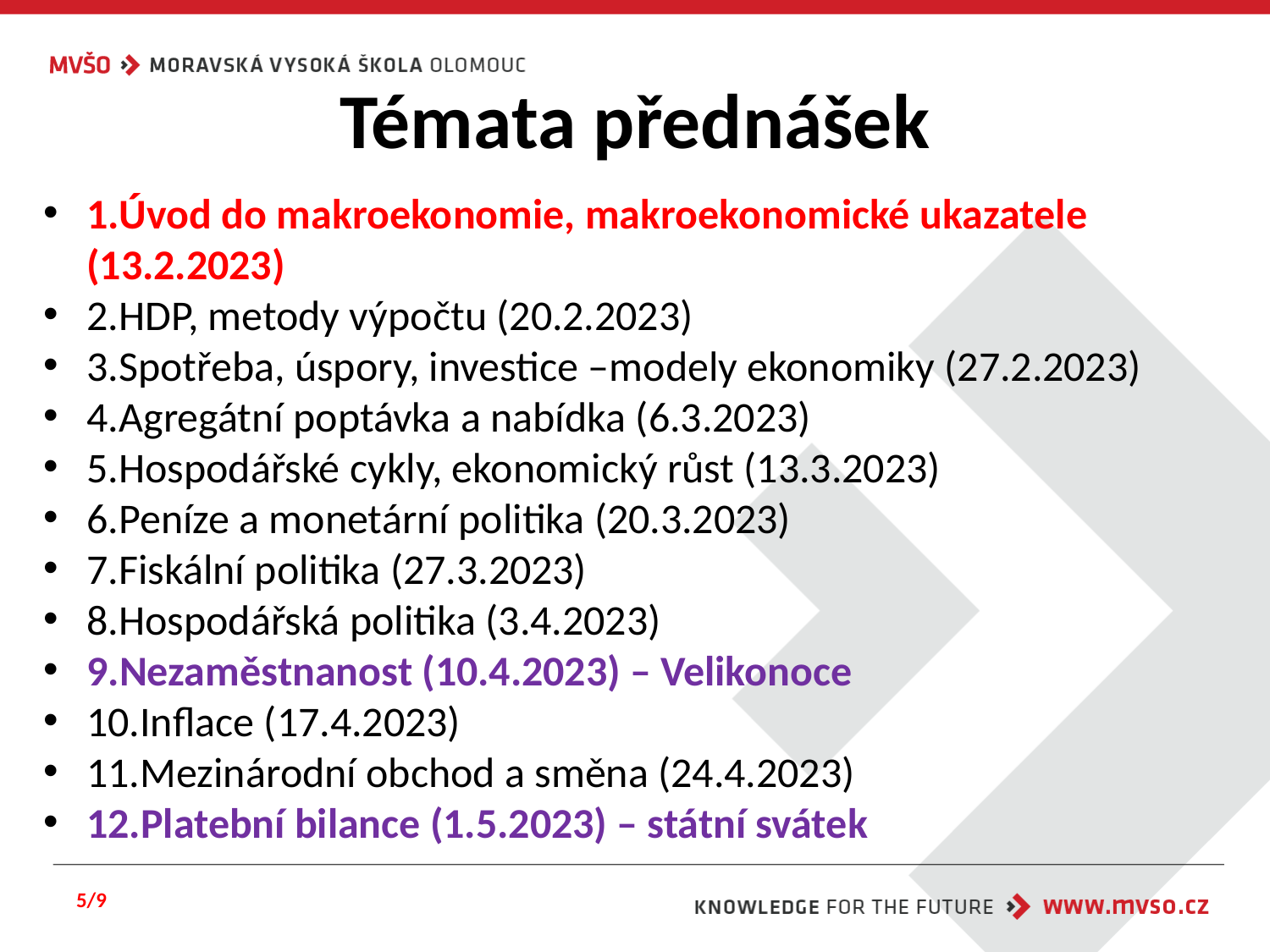

# Témata přednášek
1.Úvod do makroekonomie, makroekonomické ukazatele (13.2.2023)
2.HDP, metody výpočtu (20.2.2023)
3.Spotřeba, úspory, investice –modely ekonomiky (27.2.2023)
4.Agregátní poptávka a nabídka (6.3.2023)
5.Hospodářské cykly, ekonomický růst (13.3.2023)
6.Peníze a monetární politika (20.3.2023)
7.Fiskální politika (27.3.2023)
8.Hospodářská politika (3.4.2023)
9.Nezaměstnanost (10.4.2023) – Velikonoce
10.Inflace (17.4.2023)
11.Mezinárodní obchod a směna (24.4.2023)
12.Platební bilance (1.5.2023) – státní svátek
5/9